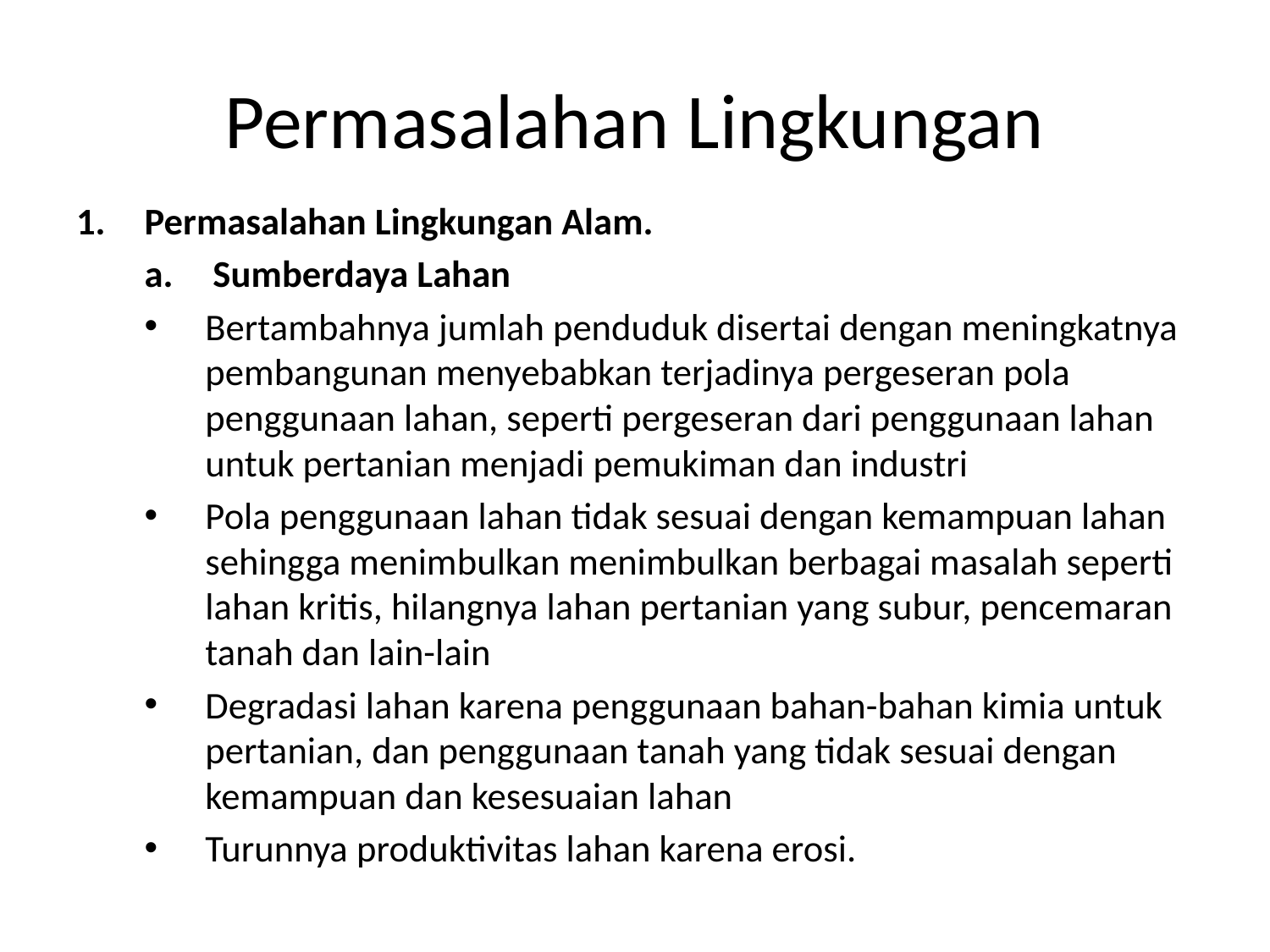

# Permasalahan Lingkungan
Permasalahan Lingkungan Alam.
Sumberdaya Lahan
Bertambahnya jumlah penduduk disertai dengan meningkatnya pembangunan menyebabkan terjadinya pergeseran pola penggunaan lahan, seperti pergeseran dari penggunaan lahan untuk pertanian menjadi pemukiman dan industri
Pola penggunaan lahan tidak sesuai dengan kemampuan lahan sehingga menimbulkan menimbulkan berbagai masalah seperti lahan kritis, hilangnya lahan pertanian yang subur, pencemaran tanah dan lain-lain
Degradasi lahan karena penggunaan bahan-bahan kimia untuk pertanian, dan penggunaan tanah yang tidak sesuai dengan kemampuan dan kesesuaian lahan
Turunnya produktivitas lahan karena erosi.